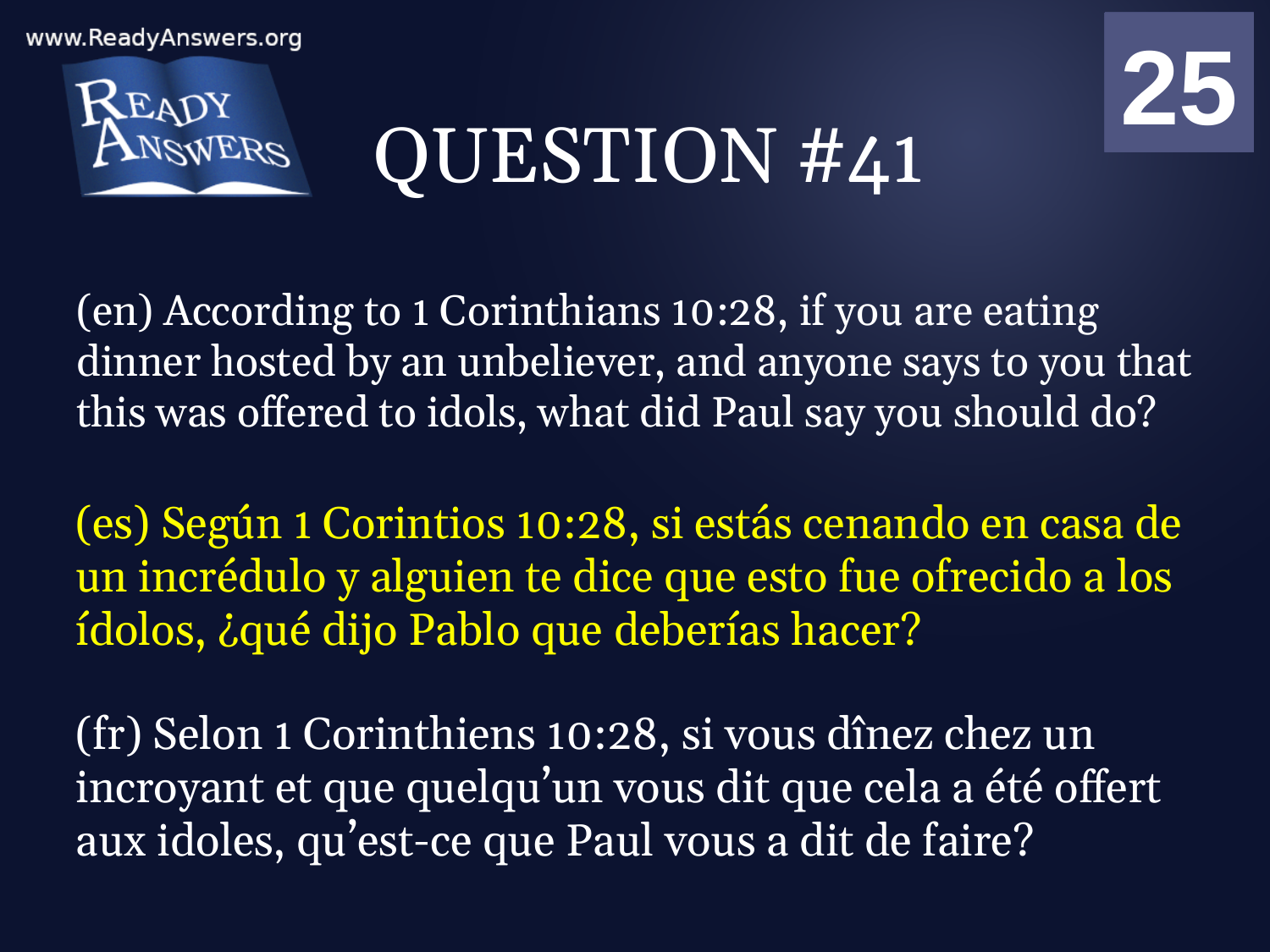

01
02
03
04
05
06
07
08
09
10
11
12
13
14
15
16
17
18
19
20
21
22
23
24
25
00
# QUESTION #41
(en) According to 1 Corinthians 10:28, if you are eating dinner hosted by an unbeliever, and anyone says to you that this was offered to idols, what did Paul say you should do?
(es) Según 1 Corintios 10:28, si estás cenando en casa de un incrédulo y alguien te dice que esto fue ofrecido a los ídolos, ¿qué dijo Pablo que deberías hacer?
(fr) Selon 1 Corinthiens 10:28, si vous dînez chez un incroyant et que quelqu’un vous dit que cela a été offert aux idoles, qu’est-ce que Paul vous a dit de faire?